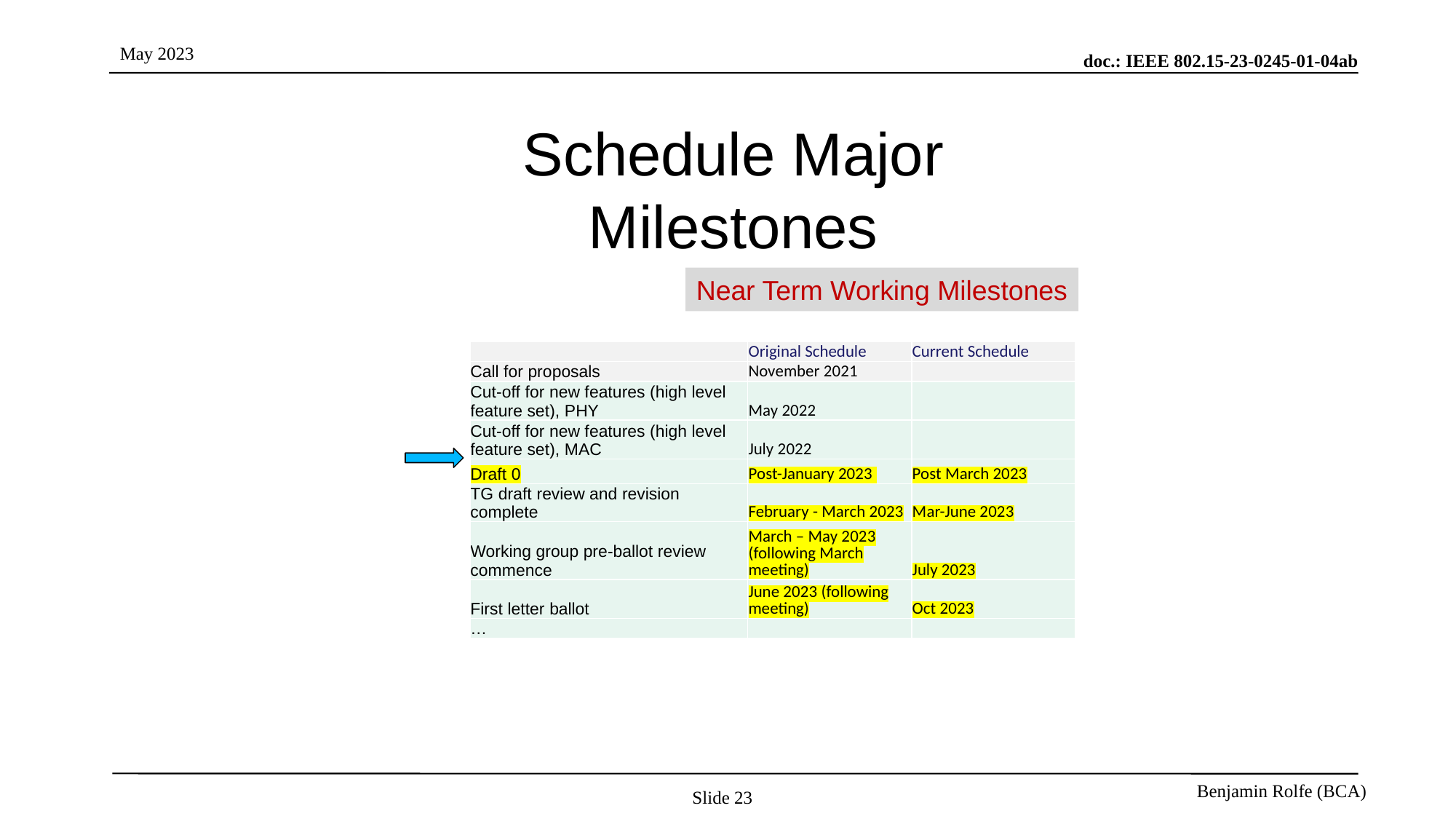

# Schedule Major Milestones
Near Term Working Milestones
|  | Original Schedule | Current Schedule |
| --- | --- | --- |
| Call for proposals | November 2021 |  |
| Cut-off for new features (high level feature set), PHY | May 2022 |  |
| Cut-off for new features (high level feature set), MAC | July 2022 |  |
| Draft 0 | Post-January 2023 | Post March 2023 |
| TG draft review and revision complete | February - March 2023 | Mar-June 2023 |
| Working group pre-ballot review commence | March – May 2023 (following March meeting) | July 2023 |
| First letter ballot | June 2023 (following meeting) | Oct 2023 |
| … |  |  |

Slide 23